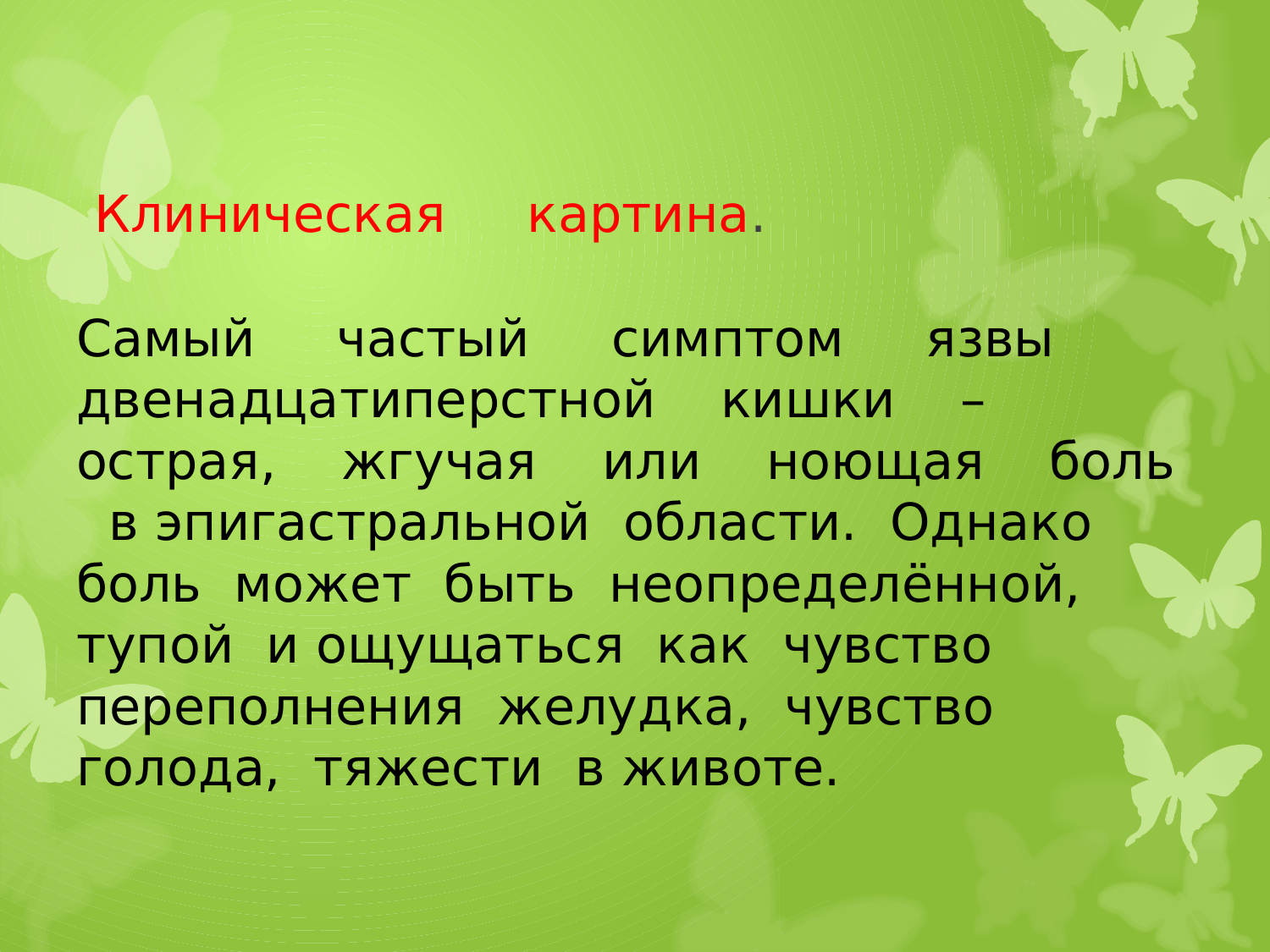

# Клиническая     картина. Самый     частый     симптом     язвы двенадцатиперстной    кишки    –    острая,    жгучая    или    ноющая    боль    в эпигастральной  области.  Однако  боль  может  быть  неопределённой,  тупой  и ощущаться  как  чувство  переполнения  желудка,  чувство  голода,  тяжести  в животе.